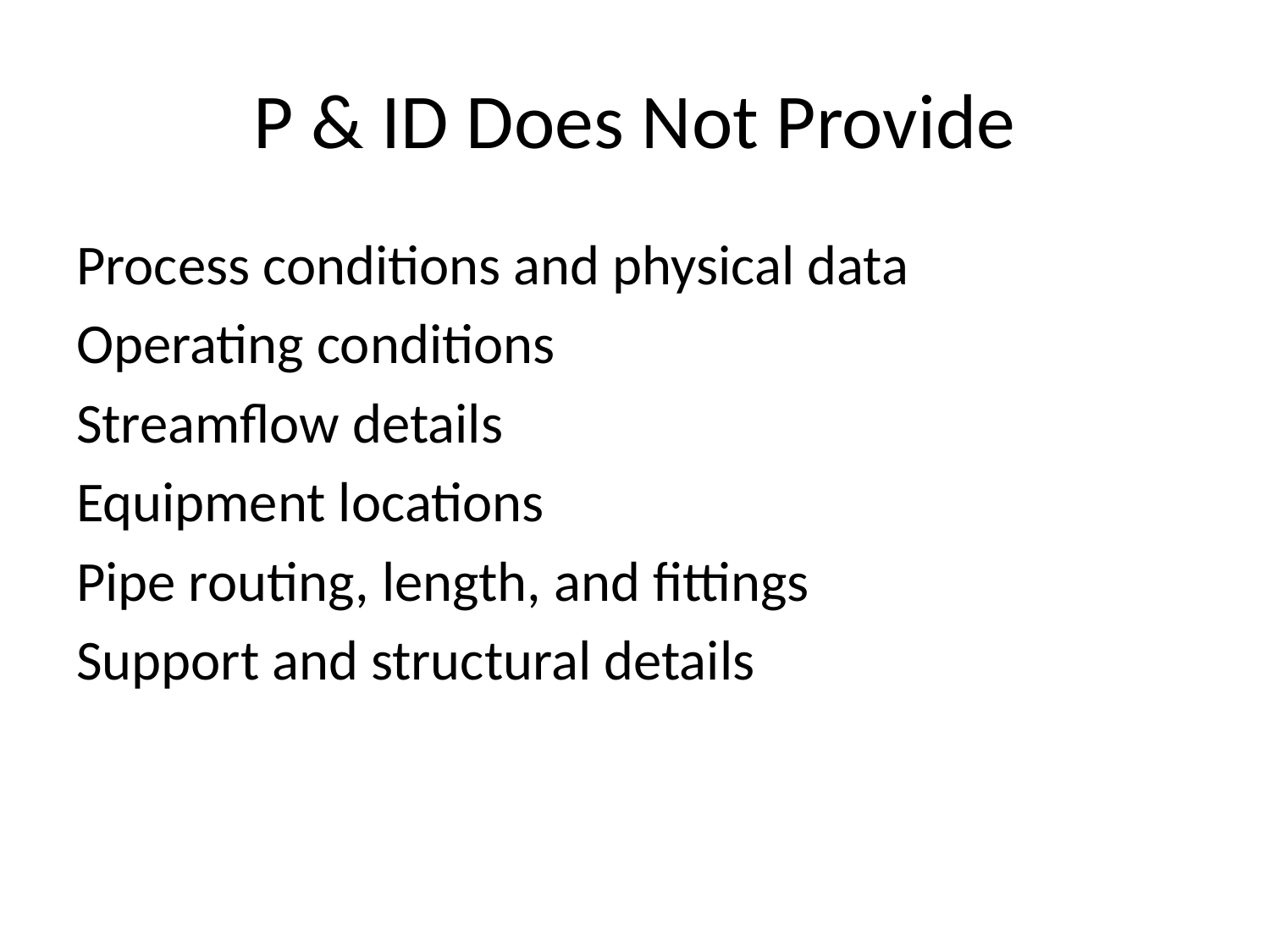

# P & ID Does Not Provide
Process conditions and physical data
Operating conditions
Streamflow details
Equipment locations
Pipe routing, length, and fittings
Support and structural details